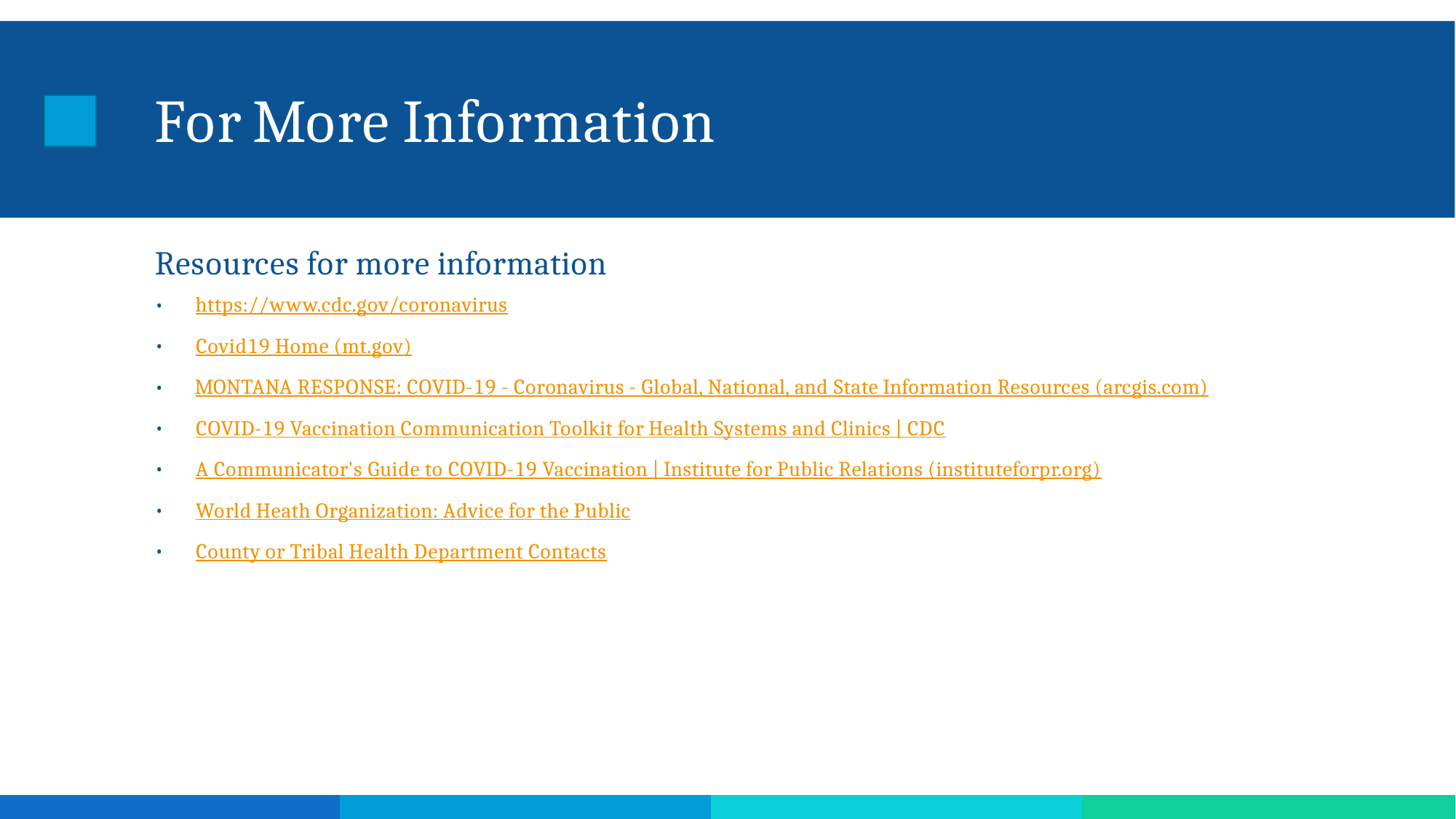

# For More Information
Resources for more information
https://www.cdc.gov/coronavirus
Covid19 Home (mt.gov)
MONTANA RESPONSE: COVID-19 - Coronavirus - Global, National, and State Information Resources (arcgis.com)
COVID-19 Vaccination Communication Toolkit for Health Systems and Clinics | CDC
A Communicator's Guide to COVID-19 Vaccination | Institute for Public Relations (instituteforpr.org)
World Heath Organization: Advice for the Public
County or Tribal Health Department Contacts